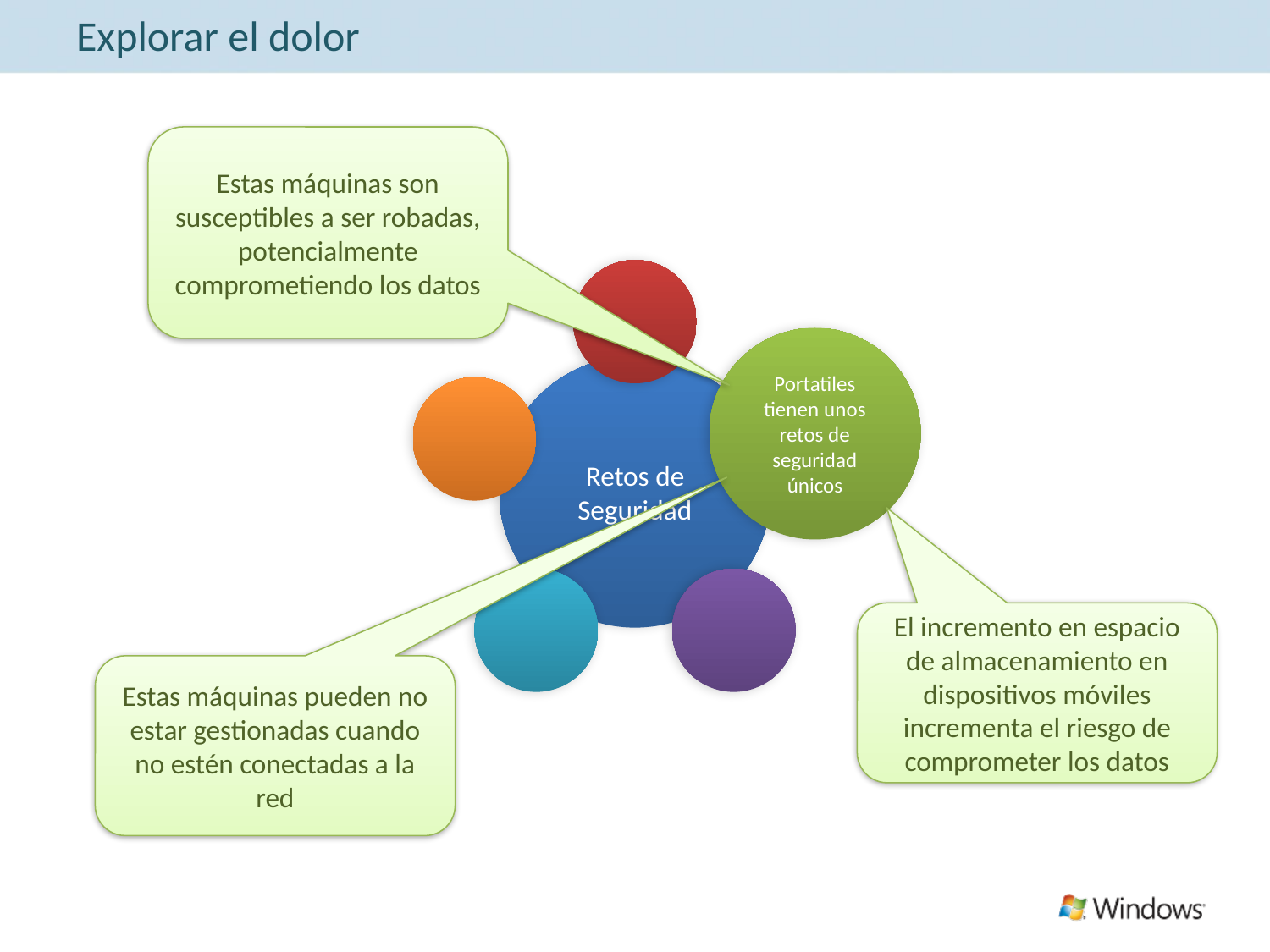

# Explorar el dolor
Estas máquinas son susceptibles a ser robadas, potencialmente comprometiendo los datos

Portatiles tienen unos retos de seguridad únicos
Retos de Seguridad

El incremento en espacio de almacenamiento en dispositivos móviles incrementa el riesgo de comprometer los datos
Estas máquinas pueden no estar gestionadas cuando no estén conectadas a la red